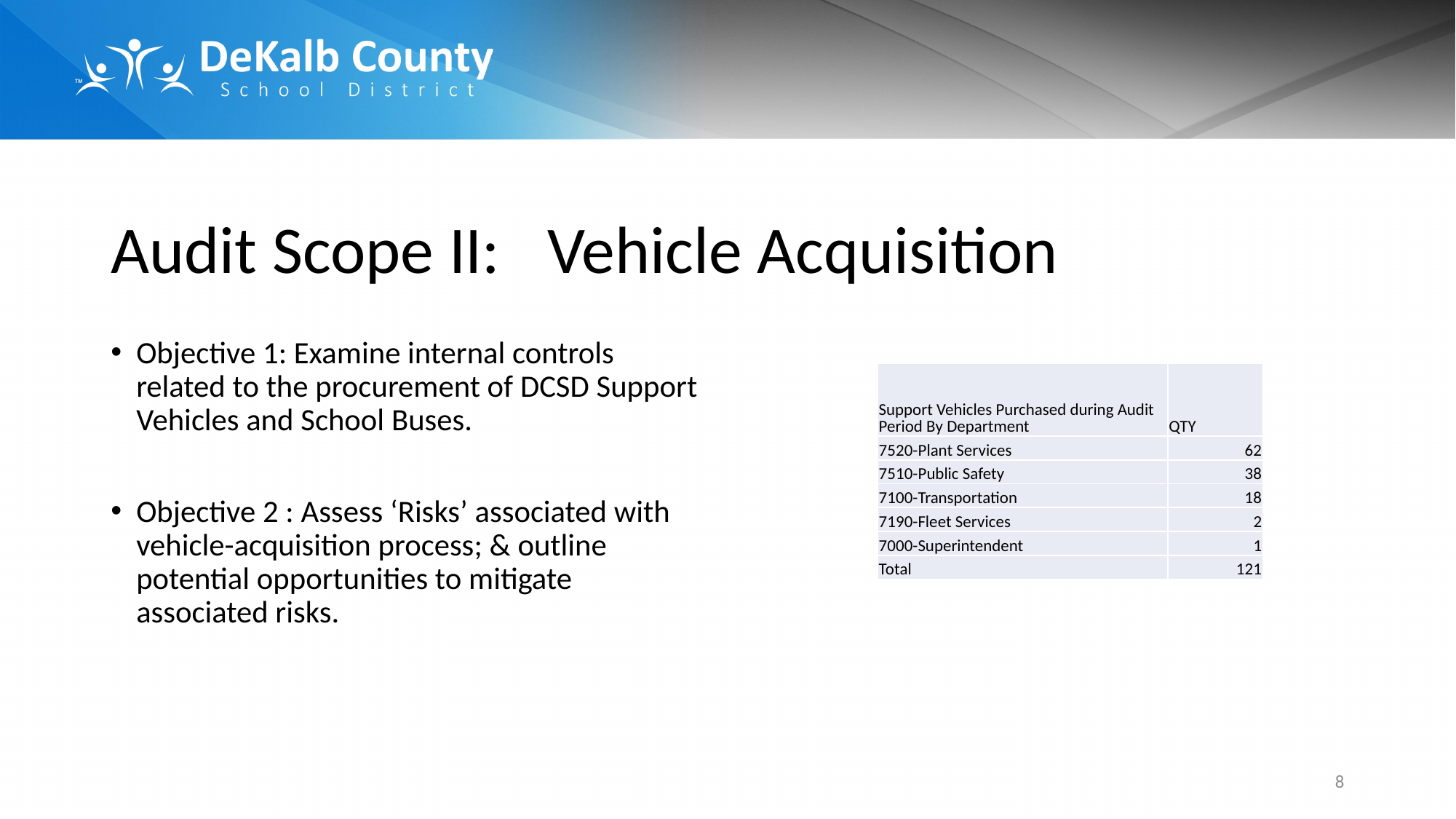

# Audit Scope II:	Vehicle Acquisition
Objective 1: Examine internal controls related to the procurement of DCSD Support Vehicles and School Buses.

Objective 2 : Assess ‘Risks’ associated with vehicle-acquisition process; & outline potential opportunities to mitigate associated risks.

| Support Vehicles Purchased during Audit Period By Department | QTY |
| --- | --- |
| 7520-Plant Services | 62 |
| 7510-Public Safety | 38 |
| 7100-Transportation | 18 |
| 7190-Fleet Services | 2 |
| 7000-Superintendent | 1 |
| Total | 121 |
8